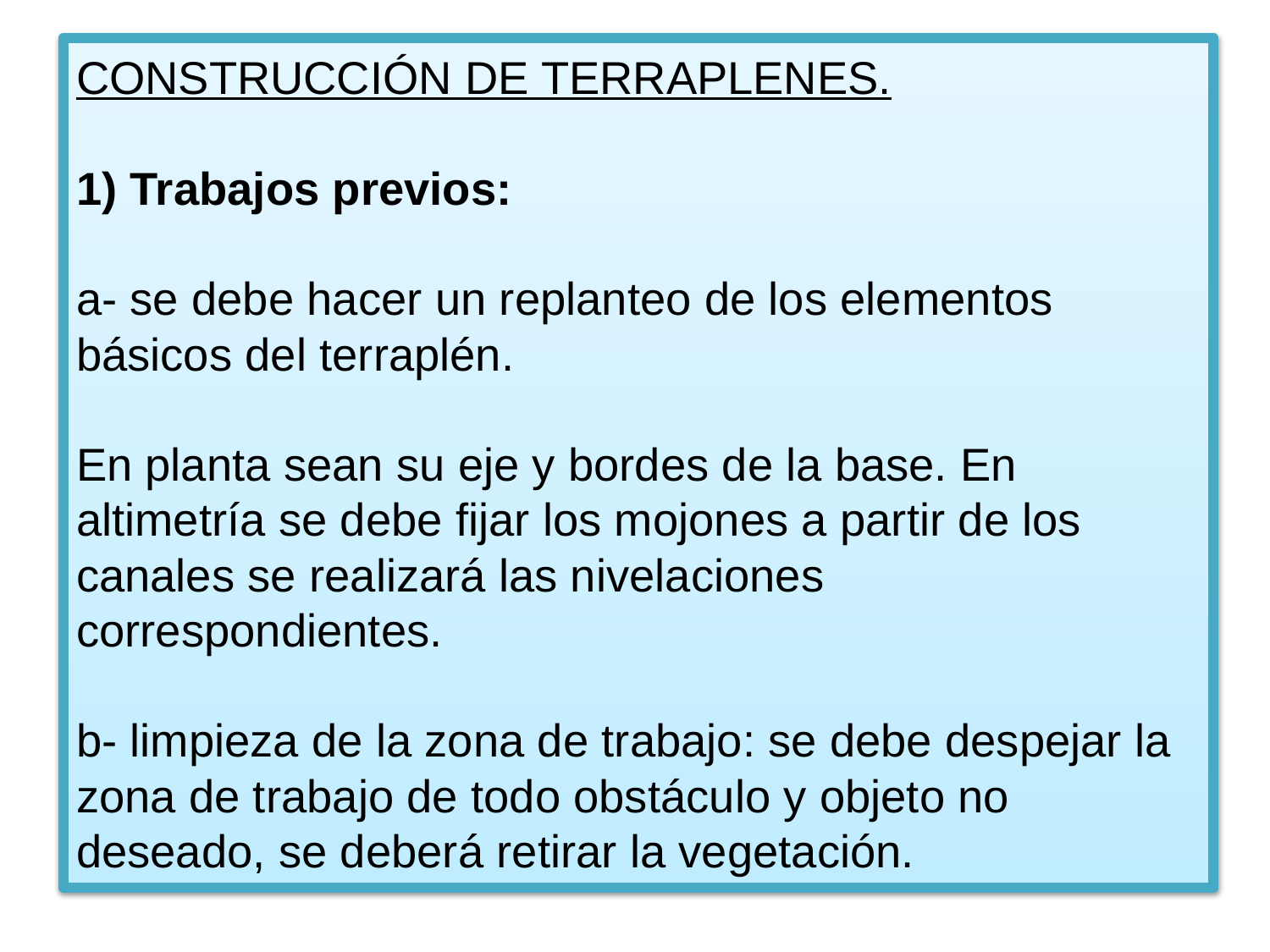

# CONSTRUCCIÓN DE TERRAPLENES. 1) Trabajos previos: a- se debe hacer un replanteo de los elementos básicos del terraplén. En planta sean su eje y bordes de la base. En altimetría se debe fijar los mojones a partir de los canales se realizará las nivelaciones correspondientes. b- limpieza de la zona de trabajo: se debe despejar la zona de trabajo de todo obstáculo y objeto no deseado, se deberá retirar la vegetación.